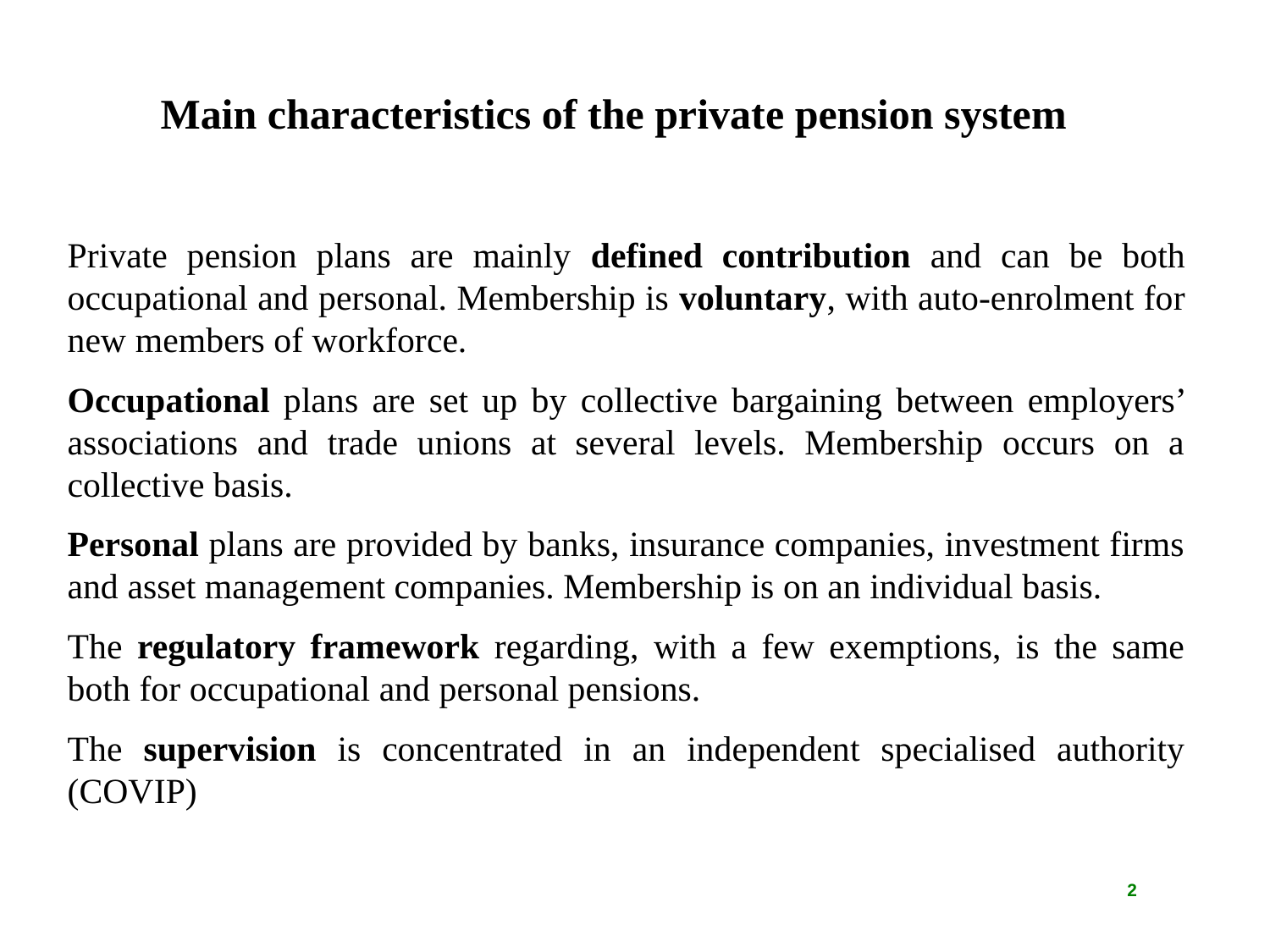

Main characteristics of the private pension system
Private pension plans are mainly defined contribution and can be both occupational and personal. Membership is voluntary, with auto-enrolment for new members of workforce.
Occupational plans are set up by collective bargaining between employers’ associations and trade unions at several levels. Membership occurs on a collective basis.
Personal plans are provided by banks, insurance companies, investment firms and asset management companies. Membership is on an individual basis.
The regulatory framework regarding, with a few exemptions, is the same both for occupational and personal pensions.
The supervision is concentrated in an independent specialised authority (COVIP)
2